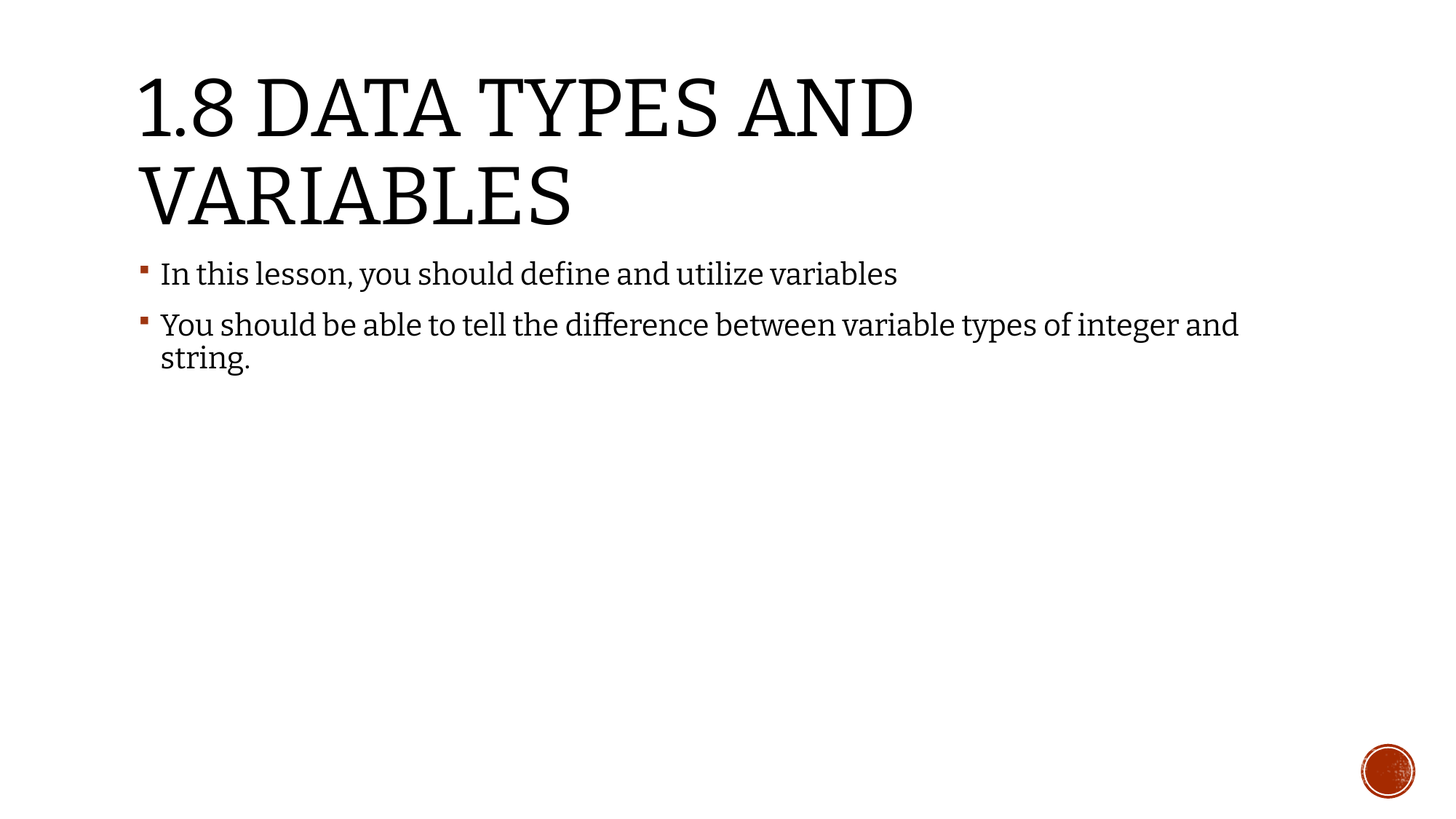

# 1.8 Data Types and Variables
In this lesson, you should define and utilize variables
You should be able to tell the difference between variable types of integer and string.